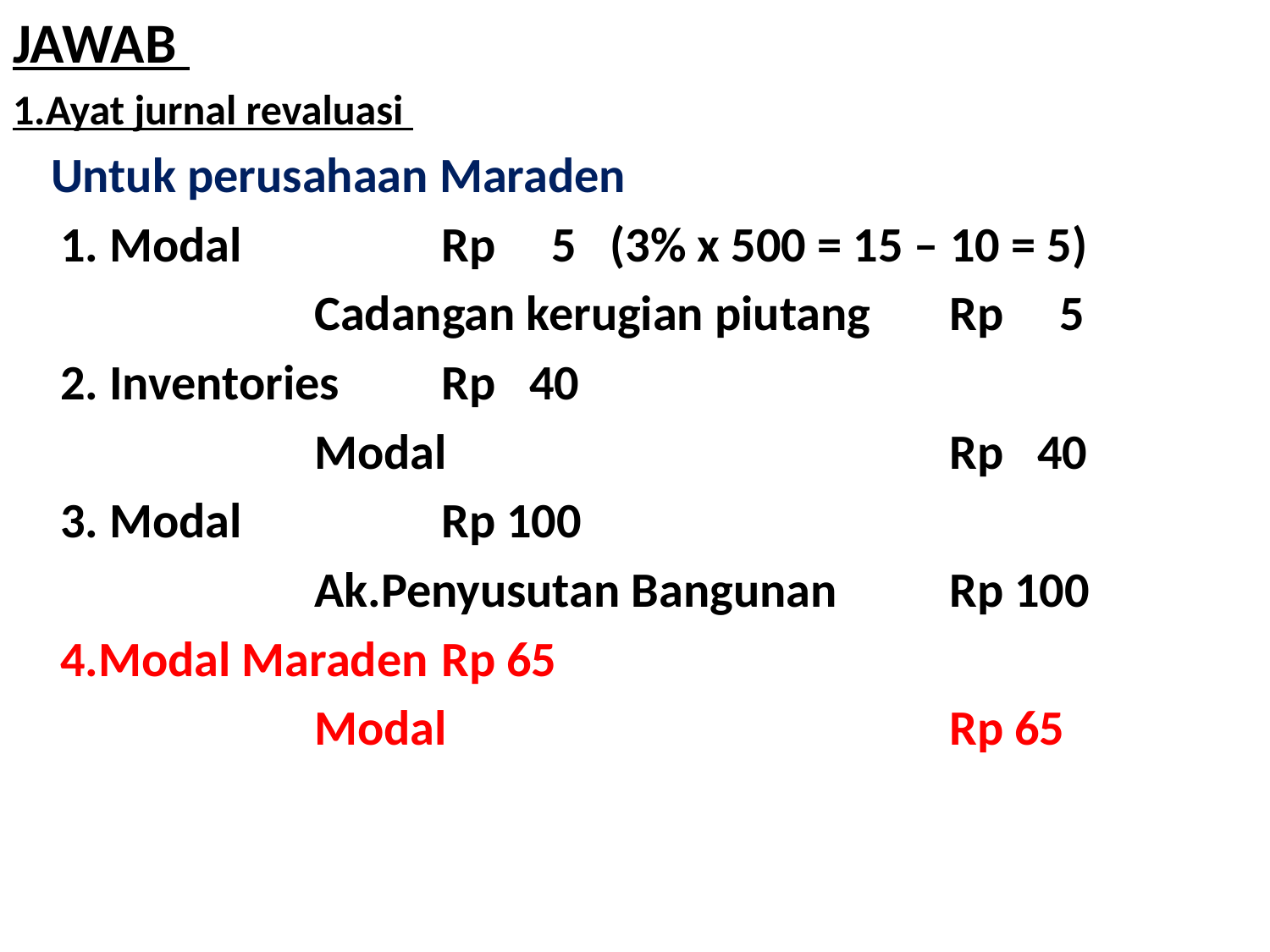

JAWAB
1.Ayat jurnal revaluasi
    Untuk perusahaan Maraden
	1. Modal		Rp     5   (3% x 500 = 15 – 10 = 5)
			Cadangan kerugian piutang	Rp     5
	2. Inventories	Rp   40
			Modal				Rp   40
	3. Modal		Rp 100
			Ak.Penyusutan Bangunan	Rp 100
	4.Modal Maraden	Rp 65
			Modal				Rp 65